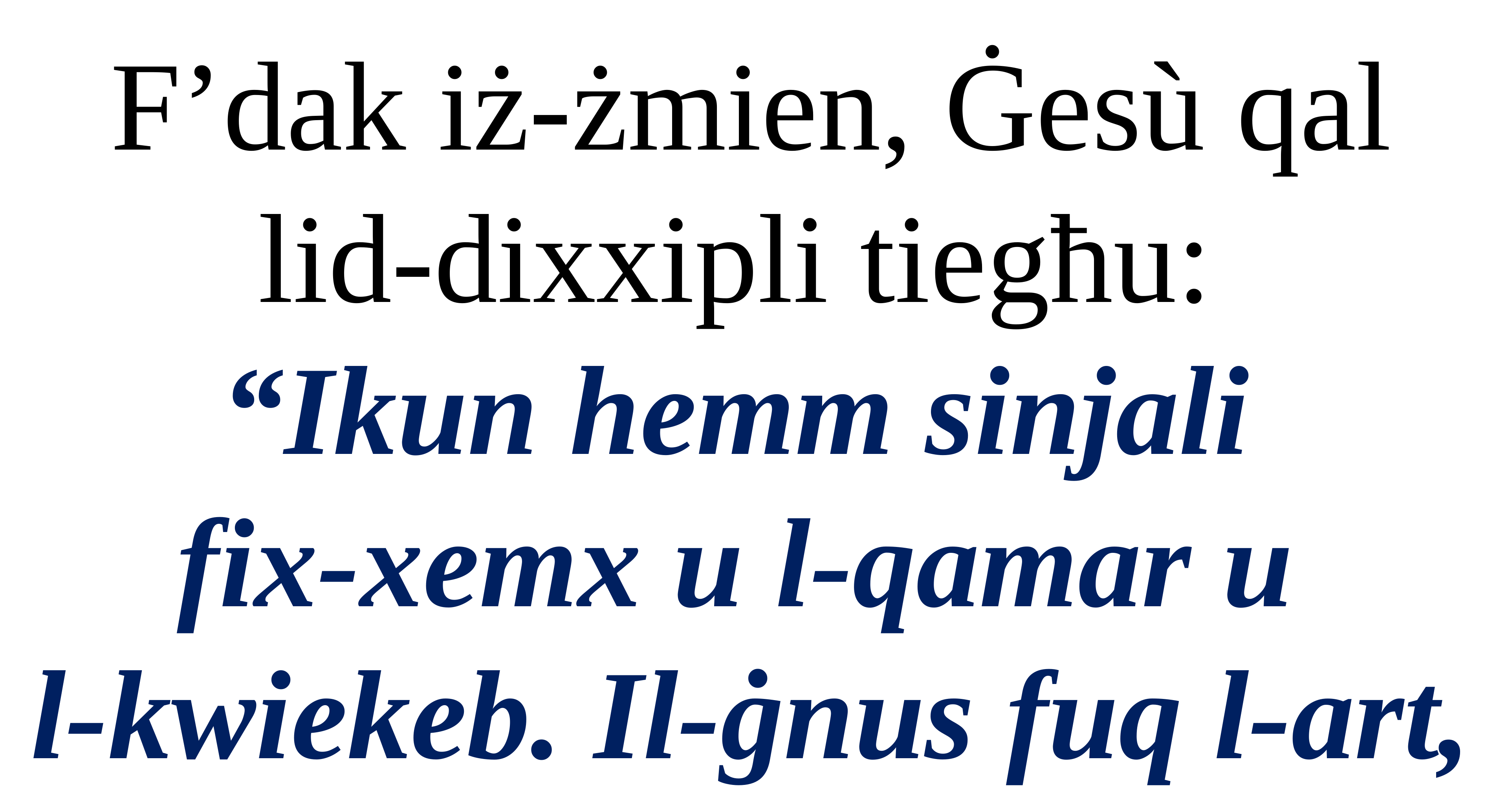

F’dak iż-żmien, Ġesù qal lid-dixxipli tiegħu:
“Ikun hemm sinjali
fix-xemx u l-qamar u
l-kwiekeb. Il-ġnus fuq l-art,